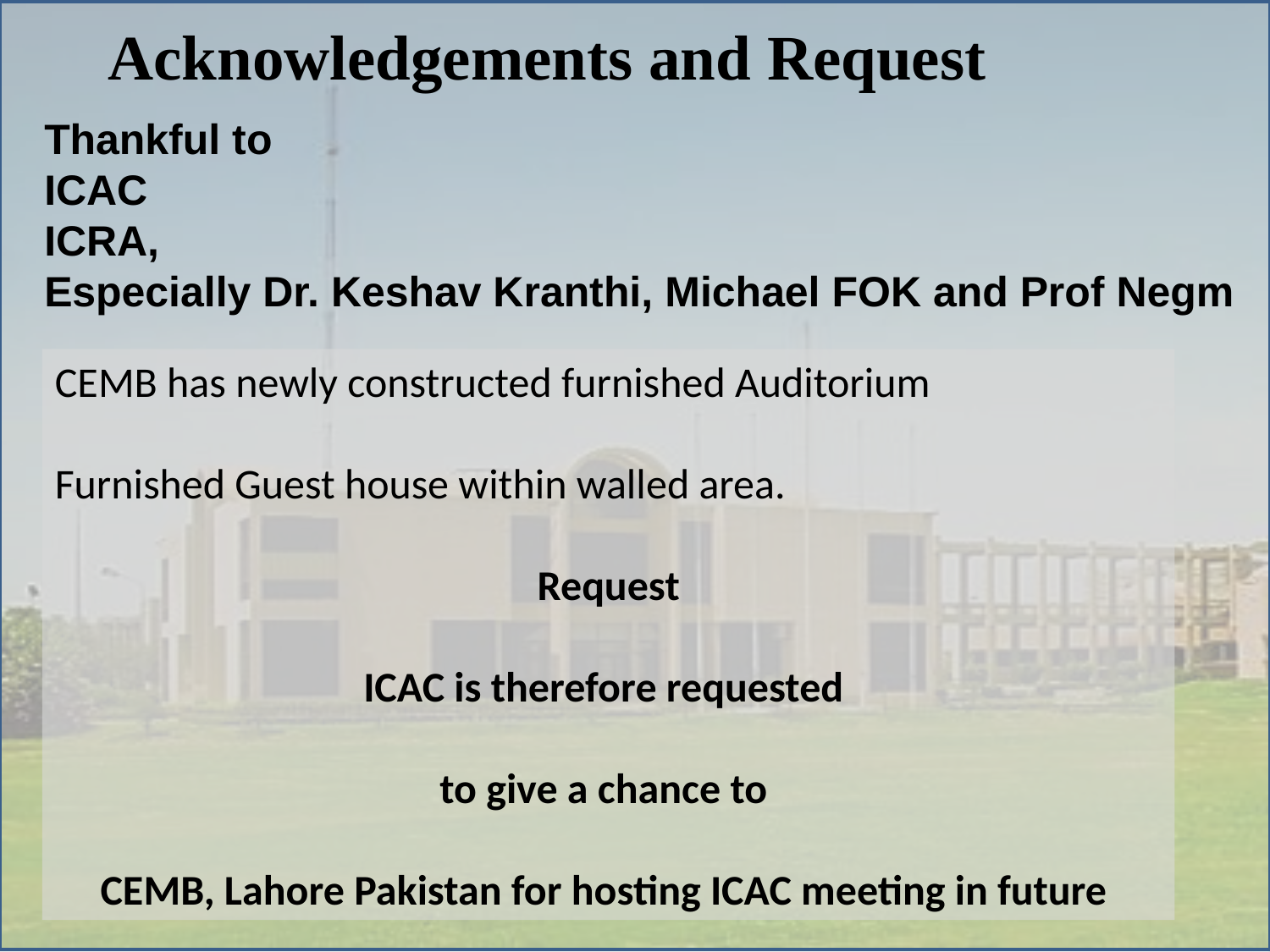

Acknowledgements and Request
Thankful to
ICAC
ICRA,
Especially Dr. Keshav Kranthi, Michael FOK and Prof Negm
CEMB has newly constructed furnished Auditorium

Furnished Guest house within walled area.

Request

ICAC is therefore requested

to give a chance to

CEMB, Lahore Pakistan for hosting ICAC meeting in future